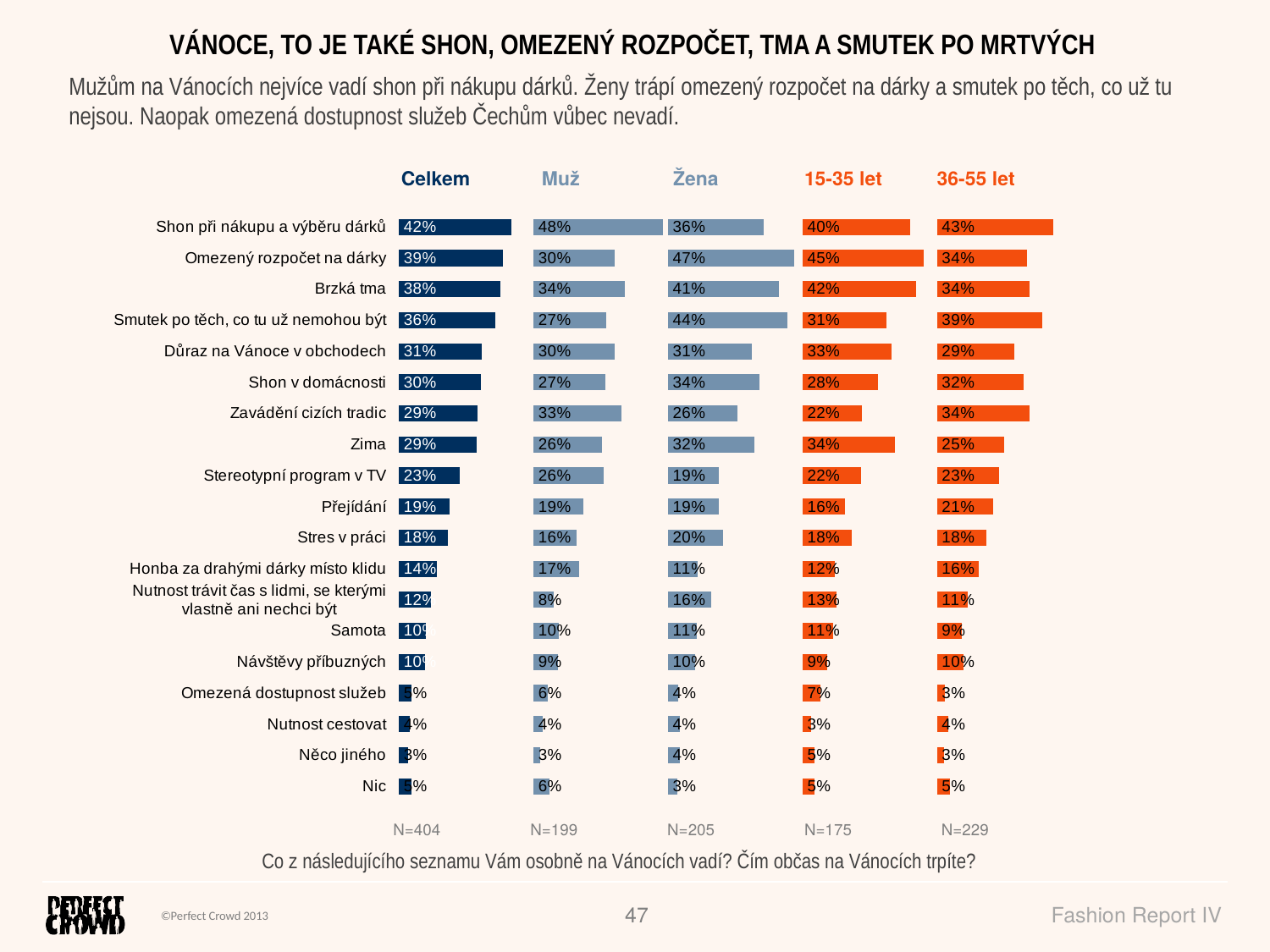

VÁNOCE, TO JE TAKÉ SHON, OMEZENÝ ROZPOČET, TMA A SMUTEK PO MRTVÝCH
Mužům na Vánocích nejvíce vadí shon při nákupu dárků. Ženy trápí omezený rozpočet na dárky a smutek po těch, co už tu nejsou. Naopak omezená dostupnost služeb Čechům vůbec nevadí.
| Celkem | Muž | Žena | 15-35 let | 36-55 let |
| --- | --- | --- | --- | --- |

### Chart

| Category | Celkem | 50% | Muž | 100% | Žena | 150% | 15-35 let | 200% | 36-55 let |
|---|---|---|---|---|---|---|---|---|---|
| Shon při nákupu a výběru dárků | 0.4183168316831683 | 0.0816831683168317 | 0.4824120603015075 | 0.017587939698492483 | 0.35609756097560974 | 0.14390243902439037 | 0.4 | 0.10000000000000009 | 0.43231441048034935 |
| Omezený rozpočet na dárky | 0.38613861386138615 | 0.11386138613861385 | 0.3015075376884422 | 0.19849246231155782 | 0.46829268292682935 | 0.03170731707317076 | 0.4514285714285714 | 0.04857142857142849 | 0.33624454148471616 |
| Brzká tma | 0.3787128712871287 | 0.12128712871287128 | 0.3417085427135678 | 0.15829145728643224 | 0.4146341463414634 | 0.08536585365853666 | 0.4228571428571428 | 0.07714285714285718 | 0.3449781659388647 |
| Smutek po těch, co tu už nemohou být | 0.3589108910891089 | 0.1410891089108911 | 0.271356783919598 | 0.22864321608040195 | 0.44390243902439025 | 0.056097560975609806 | 0.3142857142857143 | 0.18571428571428572 | 0.3930131004366812 |
| Důraz na Vánoce v obchodech | 0.3069306930693069 | 0.19306930693069307 | 0.3015075376884422 | 0.19849246231155782 | 0.3121951219512195 | 0.18780487804878043 | 0.3314285714285714 | 0.1685714285714286 | 0.28820960698689957 |
| Shon v domácnosti | 0.30445544554455445 | 0.19554455445544555 | 0.2663316582914573 | 0.23366834170854278 | 0.34146341463414637 | 0.15853658536585358 | 0.28 | 0.21999999999999997 | 0.3231441048034934 |
| Zavádění cizích tradic | 0.29207920792079206 | 0.20792079207920794 | 0.32663316582914576 | 0.1733668341708543 | 0.25853658536585367 | 0.24146341463414633 | 0.22285714285714284 | 0.27714285714285714 | 0.3449781659388647 |
| Zima | 0.2896039603960396 | 0.21039603960396042 | 0.2562814070351759 | 0.24371859296482412 | 0.32195121951219513 | 0.17804878048780481 | 0.34285714285714286 | 0.15714285714285703 | 0.24890829694323144 |
| Stereotypní program v TV | 0.22524752475247525 | 0.2747524752475248 | 0.2613065326633166 | 0.2386934673366834 | 0.1902439024390244 | 0.30975609756097566 | 0.21714285714285717 | 0.2828571428571429 | 0.2314410480349345 |
| Přejídání | 0.18811881188118812 | 0.3118811881188119 | 0.18592964824120603 | 0.31407035175879394 | 0.1902439024390244 | 0.30975609756097566 | 0.16 | 0.3400000000000001 | 0.2096069868995633 |
| Stres v práci | 0.18316831683168316 | 0.31683168316831684 | 0.1608040201005025 | 0.33919597989949746 | 0.20487804878048782 | 0.29512195121951224 | 0.18285714285714286 | 0.31714285714285717 | 0.18340611353711794 |
| Honba za drahými dárky místo klidu | 0.14108910891089108 | 0.3589108910891089 | 0.1708542713567839 | 0.3291457286432161 | 0.11219512195121953 | 0.3878048780487804 | 0.12 | 0.3799999999999999 | 0.1572052401746725 |
| Nutnost trávit čas s lidmi, se kterými vlastně ani nechci být | 0.1188118811881188 | 0.3811881188118812 | 0.07537688442211055 | 0.42462311557788945 | 0.16097560975609757 | 0.3390243902439025 | 0.12571428571428572 | 0.37428571428571433 | 0.11353711790393013 |
| Samota | 0.10148514851485149 | 0.39851485148514854 | 0.09547738693467336 | 0.40452261306532666 | 0.10731707317073172 | 0.3926829268292682 | 0.11428571428571428 | 0.3857142857142857 | 0.09170305676855897 |
| Návštěvy příbuzných | 0.09653465346534654 | 0.4034653465346535 | 0.09045226130653267 | 0.4095477386934674 | 0.10243902439024391 | 0.397560975609756 | 0.09142857142857143 | 0.4085714285714286 | 0.10043668122270741 |
| Omezená dostupnost služeb | 0.04702970297029703 | 0.452970297029703 | 0.05527638190954774 | 0.44472361809045224 | 0.03902439024390244 | 0.4609756097560975 | 0.06857142857142857 | 0.4314285714285715 | 0.030567685589519653 |
| Nutnost cestovat | 0.039603960396039604 | 0.4603960396039604 | 0.035175879396984924 | 0.46482412060301503 | 0.04390243902439024 | 0.4560975609756097 | 0.03428571428571429 | 0.46571428571428575 | 0.043668122270742356 |
| Něco jiného | 0.034653465346534656 | 0.4653465346534653 | 0.02512562814070352 | 0.4748743718592965 | 0.04390243902439024 | 0.4560975609756097 | 0.045714285714285714 | 0.4542857142857142 | 0.026200873362445413 |
| Nic | 0.04702970297029703 | 0.452970297029703 | 0.06030150753768844 | 0.4396984924623115 | 0.03414634146341464 | 0.46585365853658534 | 0.045714285714285714 | 0.4542857142857142 | 0.048034934497816595 |
| N=404 | N=199 | N=205 | N=175 | N=229 |
| --- | --- | --- | --- | --- |

Co z následujícího seznamu Vám osobně na Vánocích vadí? Čím občas na Vánocích trpíte?